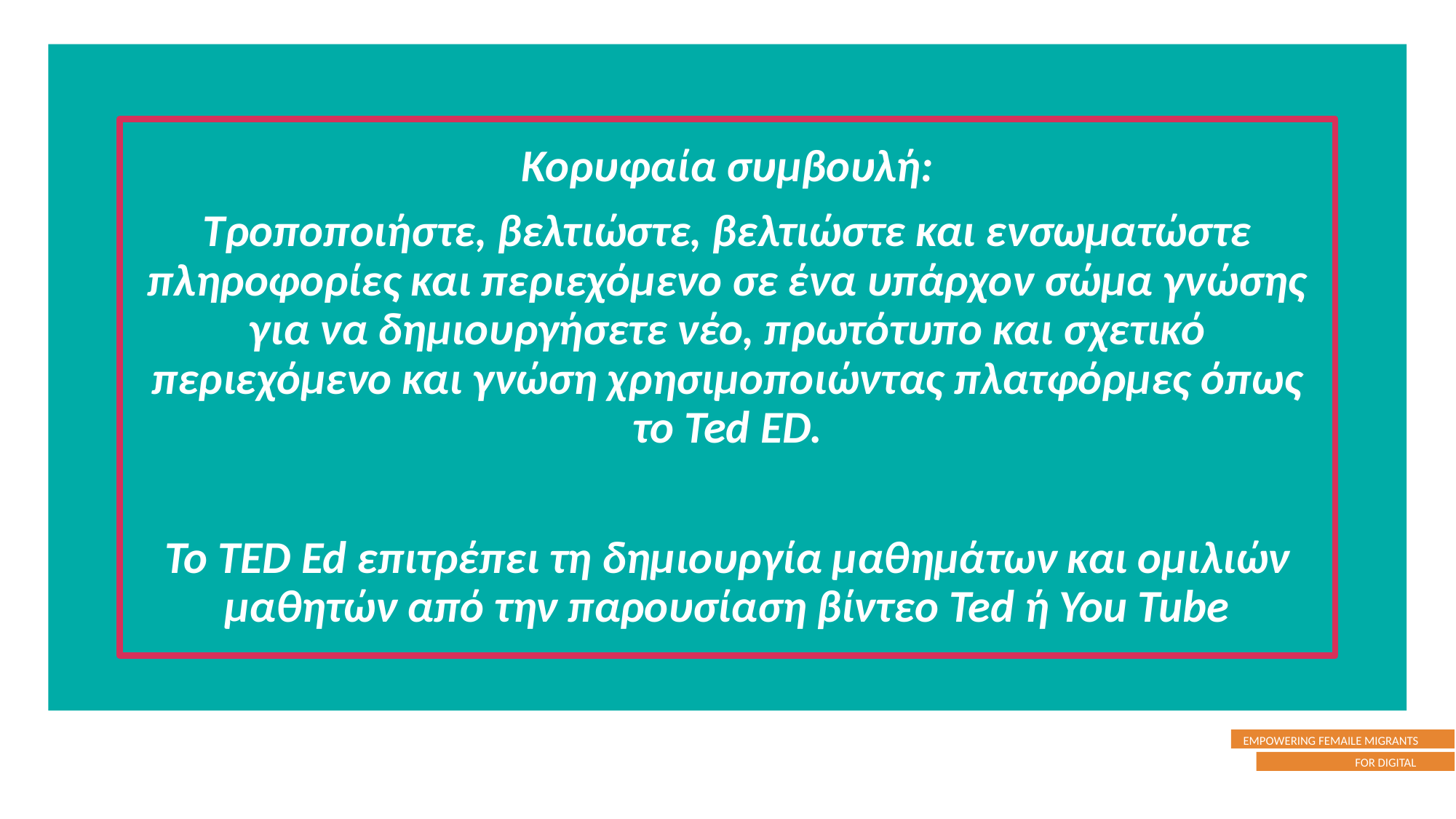

Κορυφαία συμβουλή:
Τροποποιήστε, βελτιώστε, βελτιώστε και ενσωματώστε πληροφορίες και περιεχόμενο σε ένα υπάρχον σώμα γνώσης για να δημιουργήσετε νέο, πρωτότυπο και σχετικό περιεχόμενο και γνώση χρησιμοποιώντας πλατφόρμες όπως το Ted ED.

Το TED Ed επιτρέπει τη δημιουργία μαθημάτων και ομιλιών μαθητών από την παρουσίαση βίντεο Ted ή You Tube